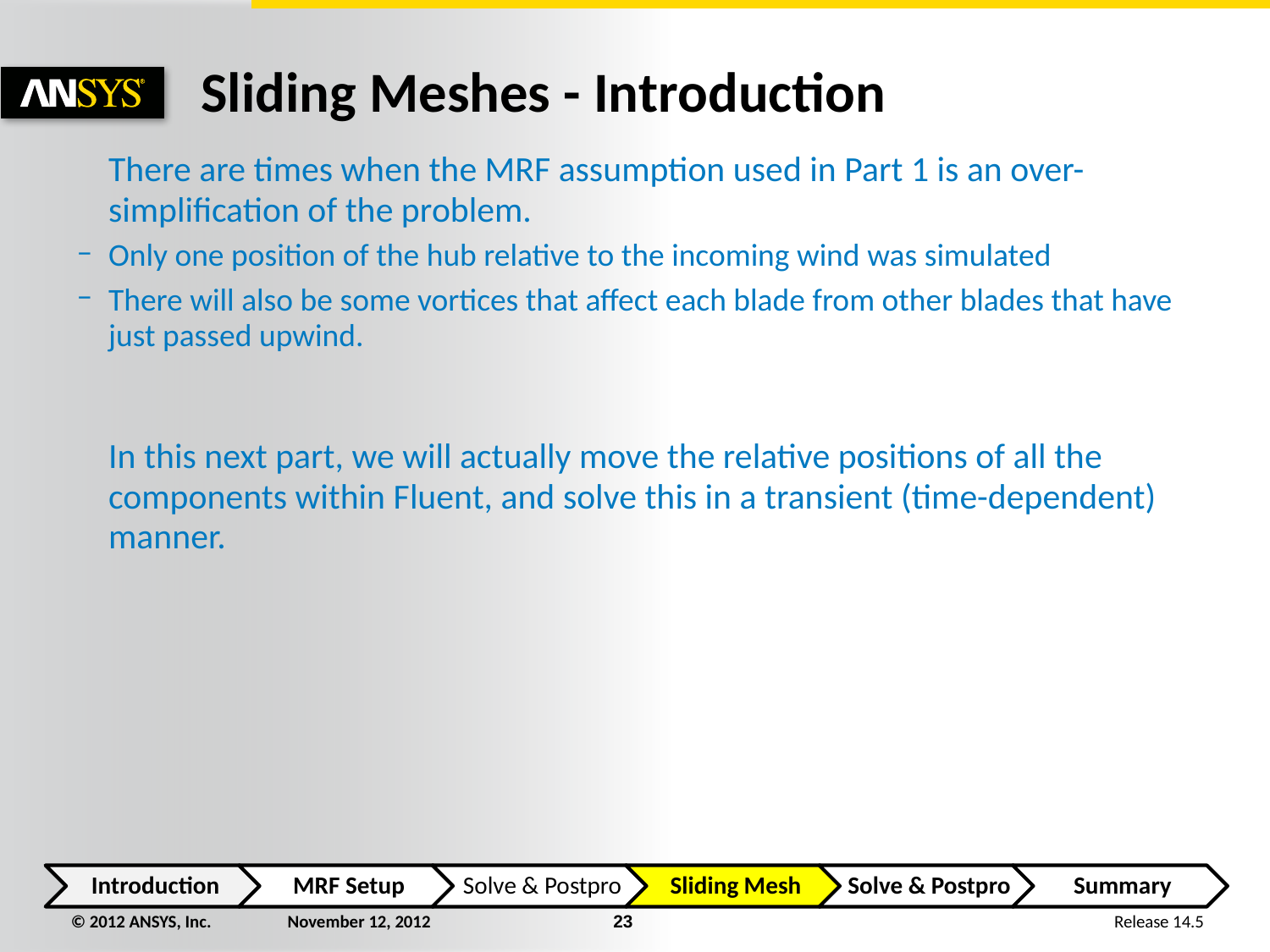

# Sliding Meshes - Introduction
	There are times when the MRF assumption used in Part 1 is an over-simplification of the problem.
Only one position of the hub relative to the incoming wind was simulated
There will also be some vortices that affect each blade from other blades that have just passed upwind.

	In this next part, we will actually move the relative positions of all the components within Fluent, and solve this in a transient (time-dependent) manner.

Introduction
MRF Setup
Solve & Postpro
Sliding Mesh
Solve & Postpro
Summary